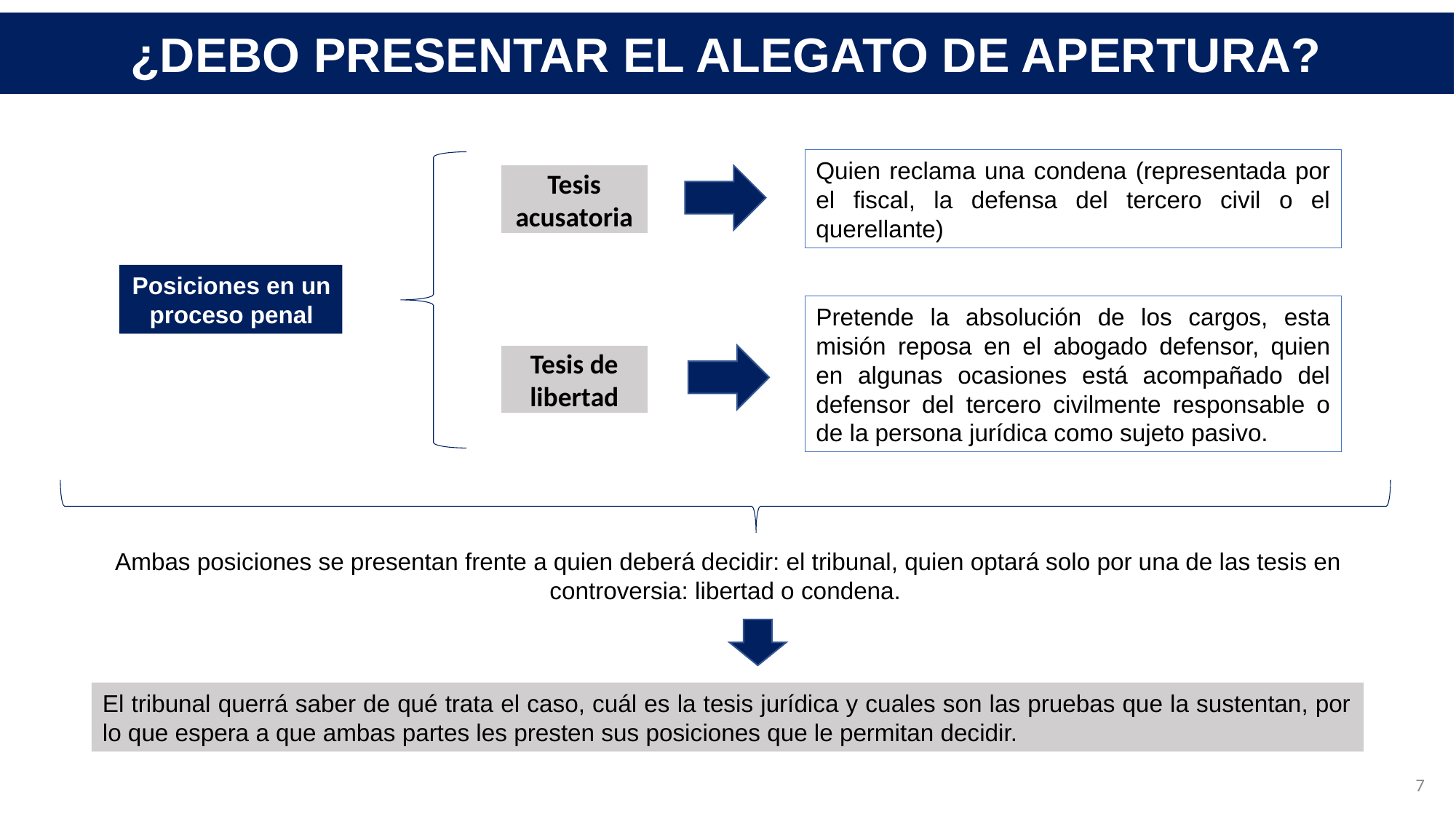

¿DEBO PRESENTAR EL ALEGATO DE APERTURA?
Quien reclama una condena (representada por el fiscal, la defensa del tercero civil o el querellante)

01

Tesis acusatoria
Posiciones en un proceso penal
Pretende la absolución de los cargos, esta misión reposa en el abogado defensor, quien en algunas ocasiones está acompañado del defensor del tercero civilmente responsable o de la persona jurídica como sujeto pasivo.

Tesis de libertad
02
Ambas posiciones se presentan frente a quien deberá decidir: el tribunal, quien optará solo por una de las tesis en controversia: libertad o condena.

El tribunal querrá saber de qué trata el caso, cuál es la tesis jurídica y cuales son las pruebas que la sustentan, por lo que espera a que ambas partes les presten sus posiciones que le permitan decidir.
7